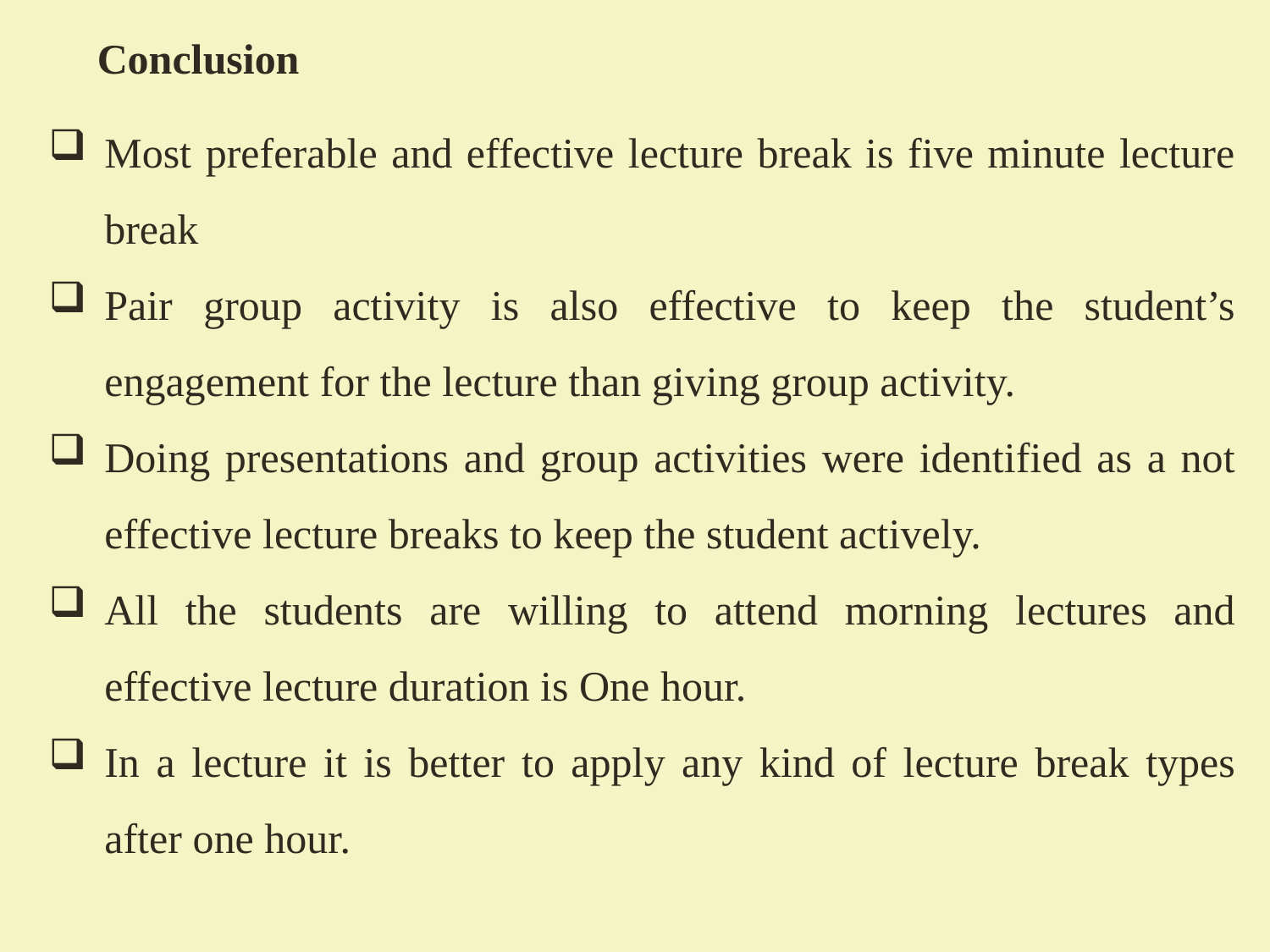

Conclusion
Most preferable and effective lecture break is five minute lecture break
Pair group activity is also effective to keep the student’s engagement for the lecture than giving group activity.
Doing presentations and group activities were identified as a not effective lecture breaks to keep the student actively.
All the students are willing to attend morning lectures and effective lecture duration is One hour.
In a lecture it is better to apply any kind of lecture break types after one hour.